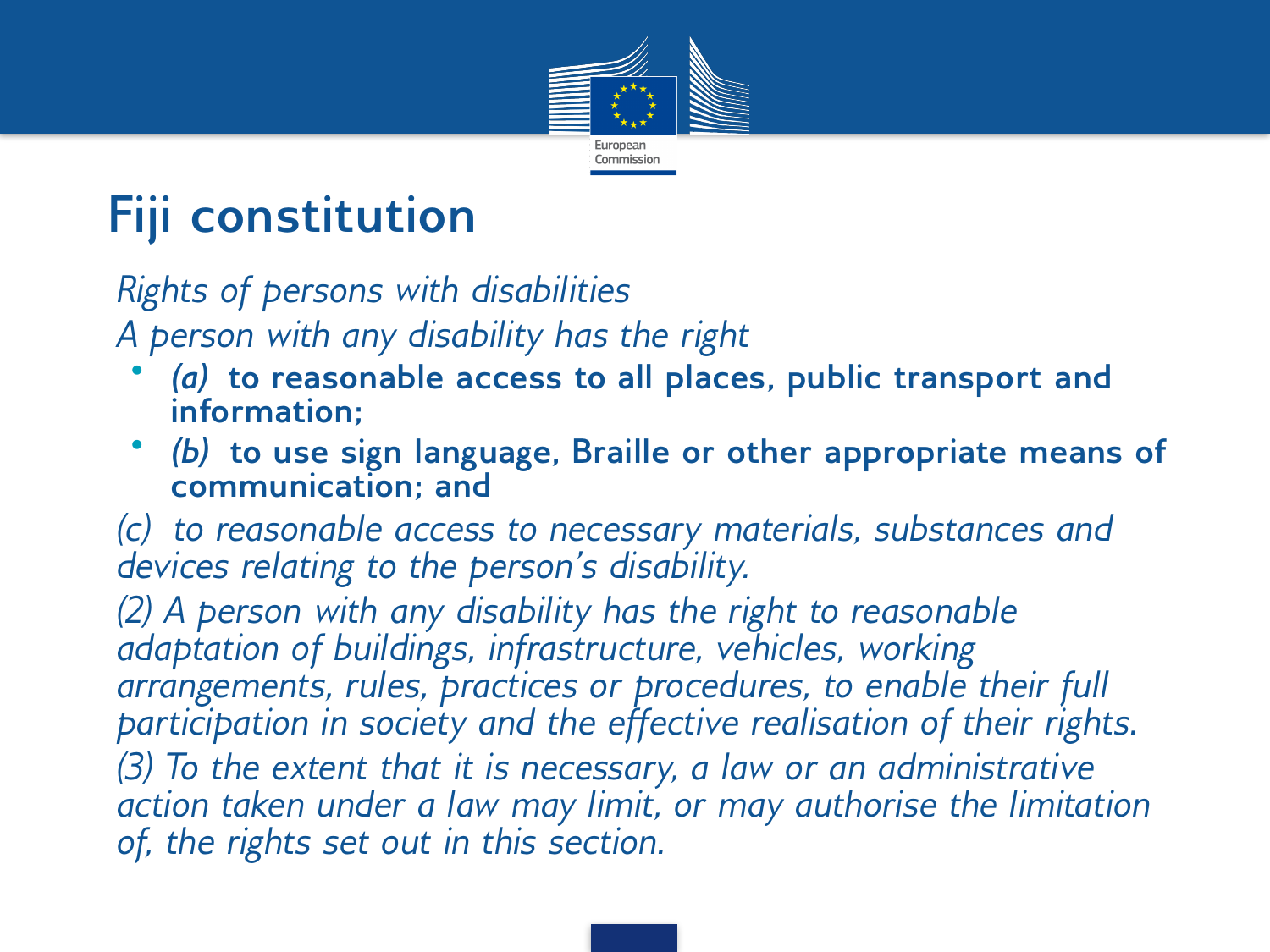

# Fiji constitution
Rights of persons with disabilities
A person with any disability has the right
(a)  to reasonable access to all places, public transport and information;
(b)  to use sign language, Braille or other appropriate means of communication; and
(c)  to reasonable access to necessary materials, substances and devices relating to the person’s disability.
(2) A person with any disability has the right to reasonable adaptation of buildings, infrastructure, vehicles, working arrangements, rules, practices or procedures, to enable their full participation in society and the effective realisation of their rights.
(3) To the extent that it is necessary, a law or an administrative action taken under a law may limit, or may authorise the limitation of, the rights set out in this section.